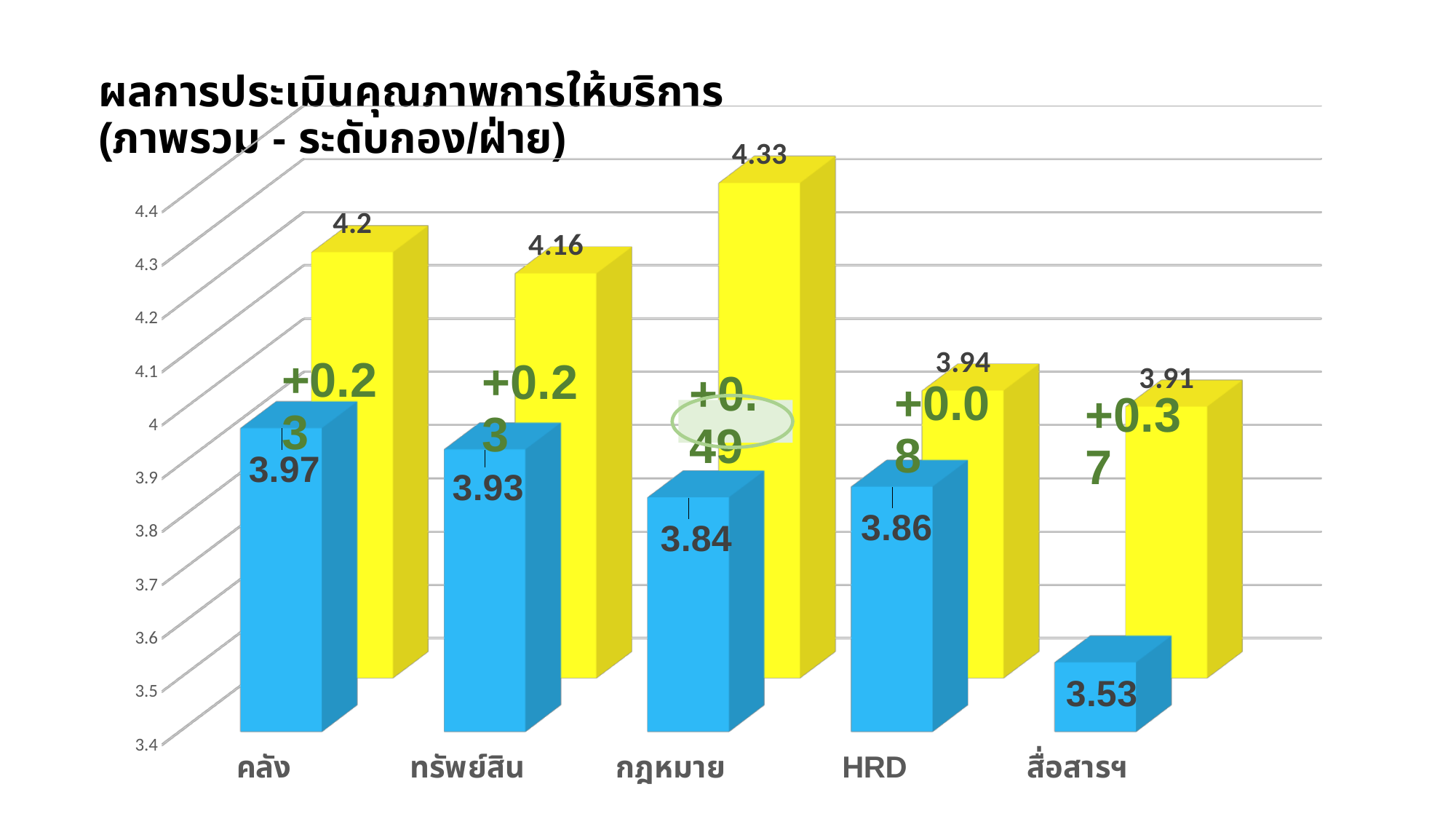

# ผลการประเมินคุณภาพการให้บริการ (ภาพรวม - ระดับกอง/ฝ่าย)

[unsupported chart]

+0.23
+0.23

+0.49
+0.08
+0.37